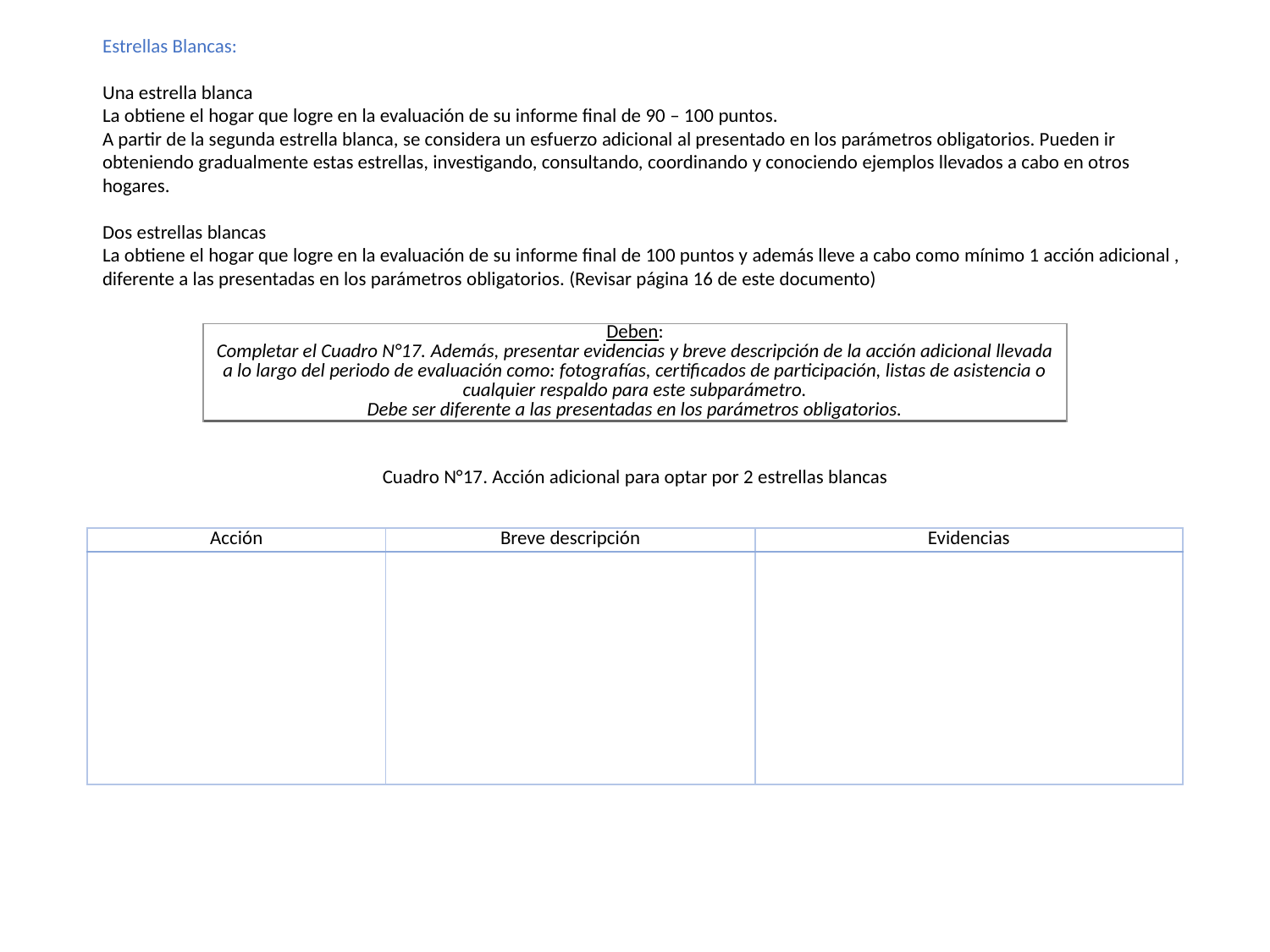

Estrellas Blancas:

Una estrella blanca
La obtiene el hogar que logre en la evaluación de su informe final de 90 – 100 puntos.
A partir de la segunda estrella blanca, se considera un esfuerzo adicional al presentado en los parámetros obligatorios. Pueden ir obteniendo gradualmente estas estrellas, investigando, consultando, coordinando y conociendo ejemplos llevados a cabo en otros hogares.

Dos estrellas blancas
La obtiene el hogar que logre en la evaluación de su informe final de 100 puntos y además lleve a cabo como mínimo 1 acción adicional , diferente a las presentadas en los parámetros obligatorios. (Revisar página 16 de este documento)
| Deben: Completar el Cuadro N°17. Además, presentar evidencias y breve descripción de la acción adicional llevada a lo largo del periodo de evaluación como: fotografías, certificados de participación, listas de asistencia o cualquier respaldo para este subparámetro. Debe ser diferente a las presentadas en los parámetros obligatorios. |
| --- |
Cuadro N°17. Acción adicional para optar por 2 estrellas blancas
| Acción | Breve descripción | Evidencias |
| --- | --- | --- |
|  |  |  |